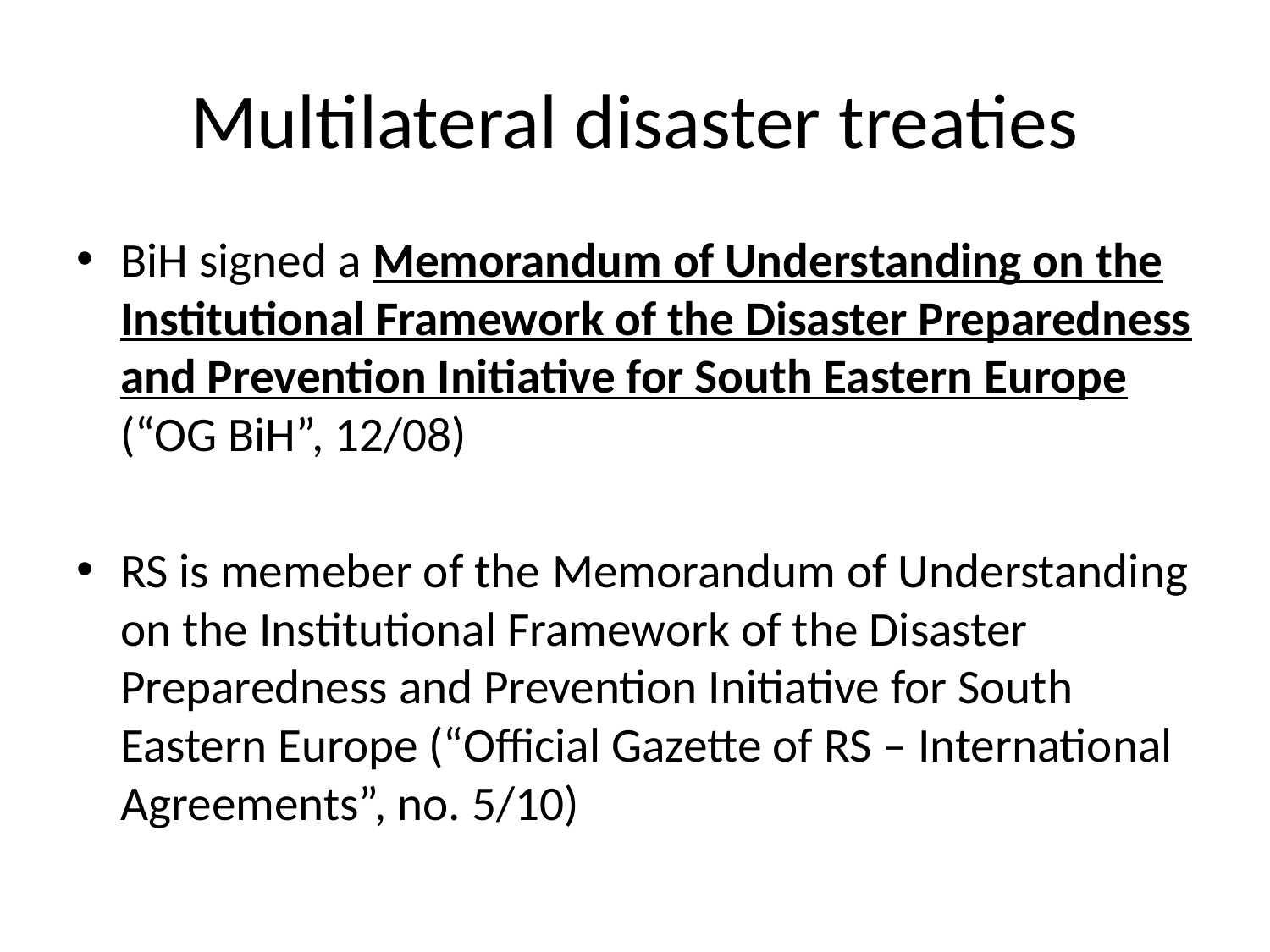

# Multilateral disaster treaties
BiH signed a Memorandum of Understanding on the Institutional Framework of the Disaster Preparedness and Prevention Initiative for South Eastern Europe (“OG BiH”, 12/08)

RS is memeber of the Memorandum of Understanding on the Institutional Framework of the Disaster Preparedness and Prevention Initiative for South Eastern Europe (“Official Gazette of RS – International Agreements”, no. 5/10)